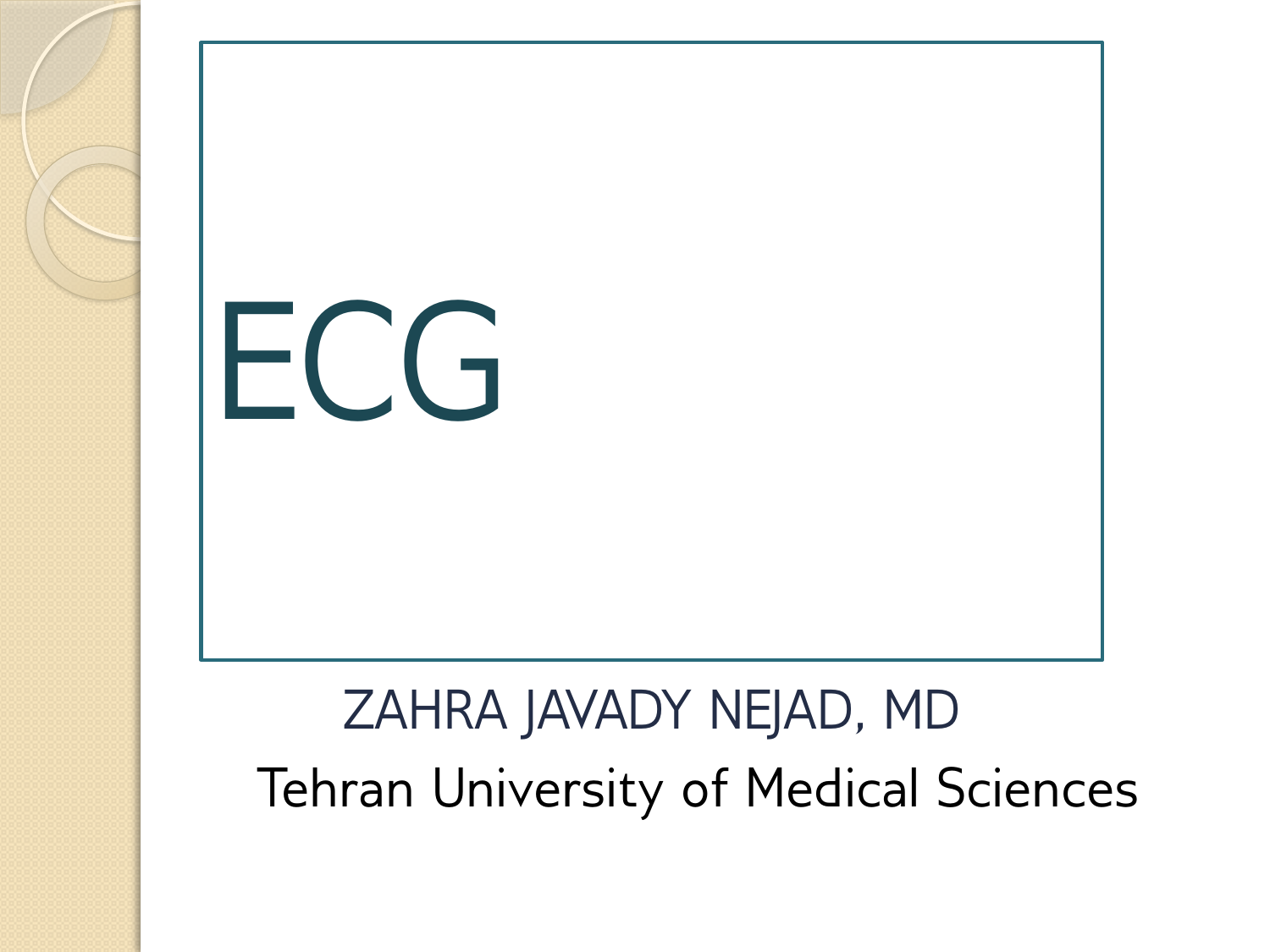

# ECG
                        ZAHRA JAVADY NEJAD, MD
Tehran University of Medical Sciences